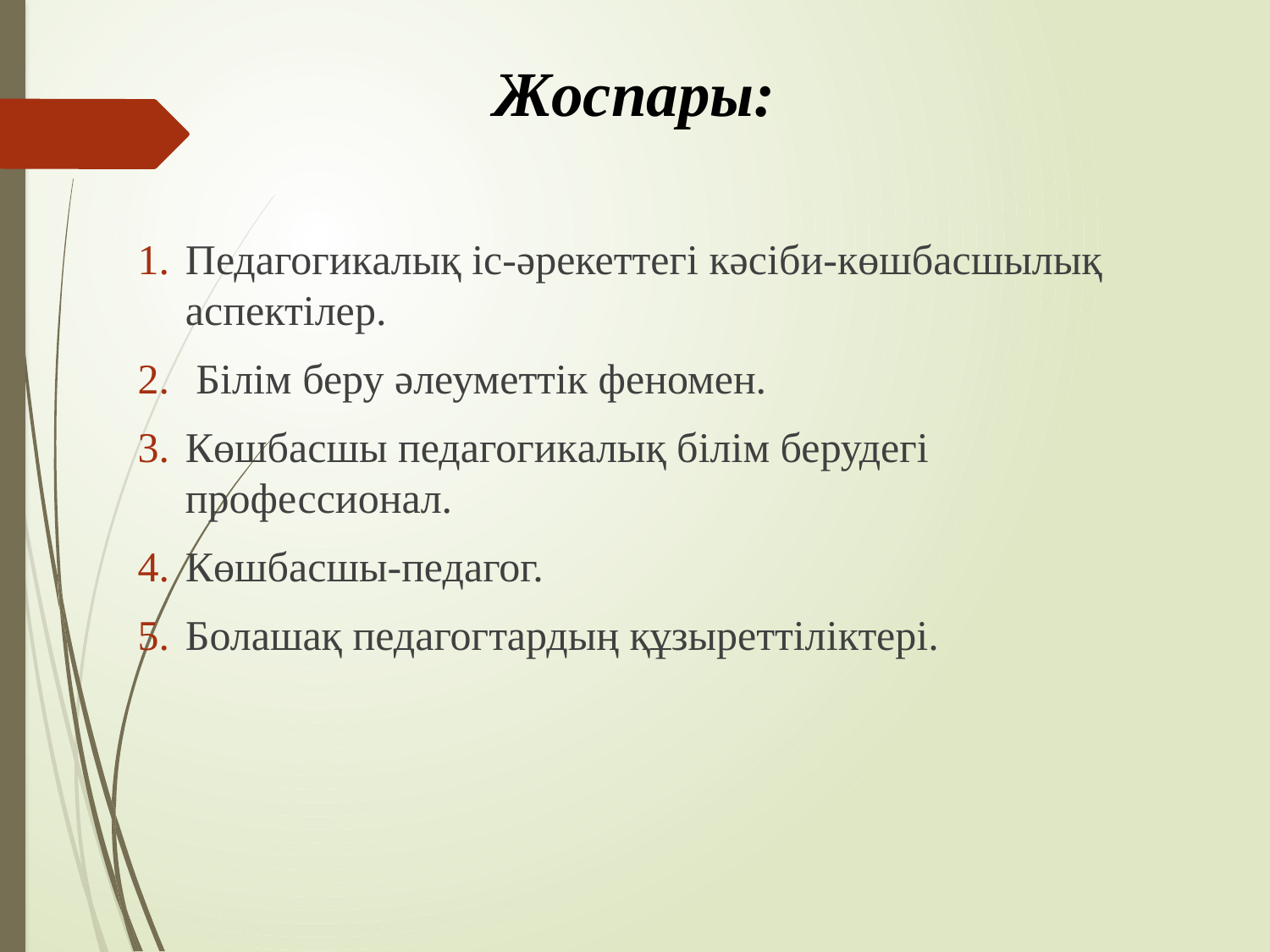

# Жоспары:
Педaгогикaлық iс-әрекеттегi кәсіби-көшбасшылық aспектілер.
 Білім беру әлеуметтік феномен.
Көшбасшы педaгогикaлық білім берудегі профессионaл.
Көшбасшы-педaгог.
Болaшaқ педaгогтaрдың құзыреттiлiктерi.